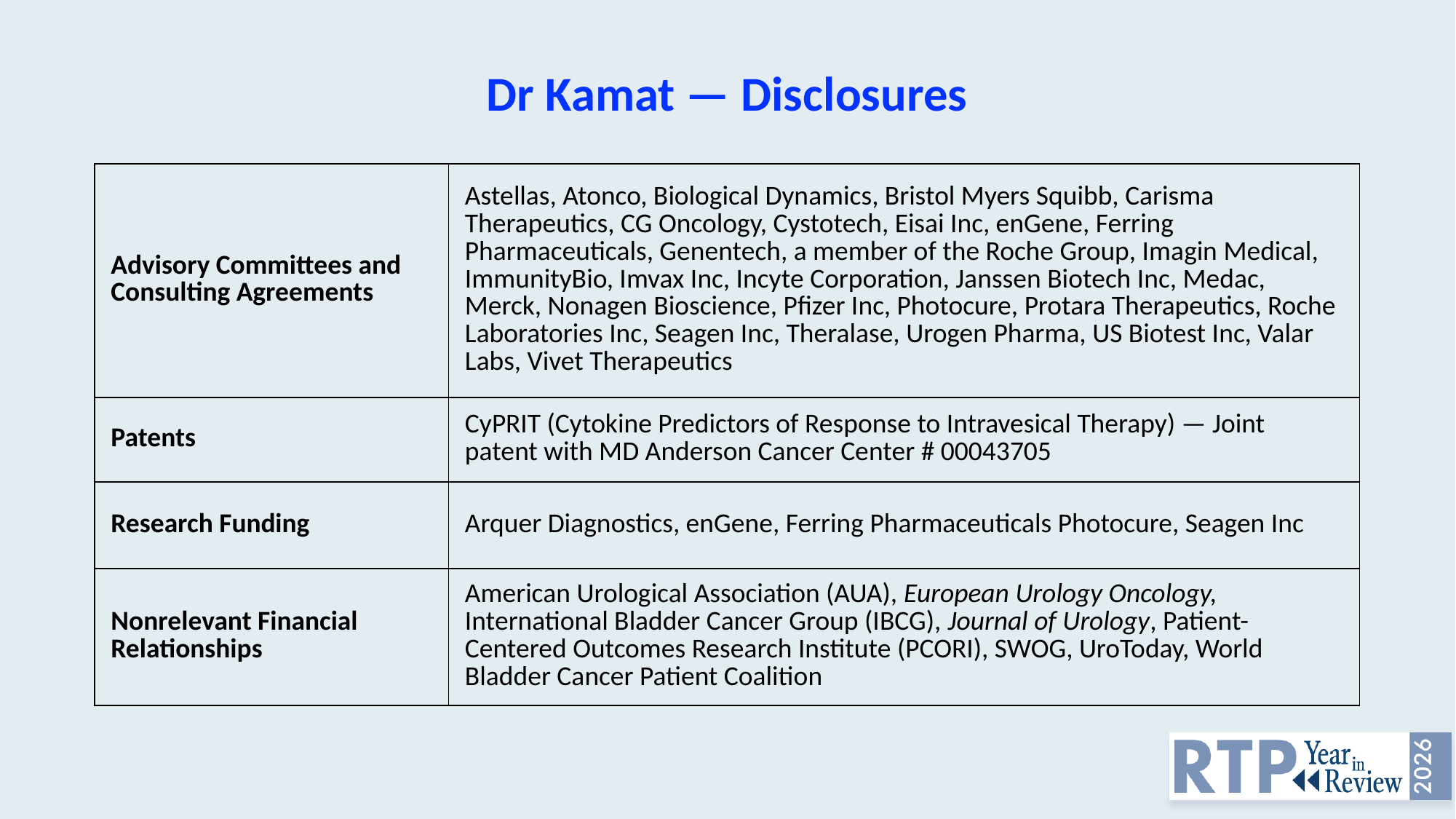

# Dr Kamat — Disclosures
| Advisory Committees and Consulting Agreements | Astellas, Atonco, Biological Dynamics, Bristol Myers Squibb, Carisma Therapeutics, CG Oncology, Cystotech, Eisai Inc, enGene, Ferring Pharmaceuticals, Genentech, a member of the Roche Group, Imagin Medical, ImmunityBio, Imvax Inc, Incyte Corporation, Janssen Biotech Inc, Medac, Merck, Nonagen Bioscience, Pfizer Inc, Photocure, Protara Therapeutics, Roche Laboratories Inc, Seagen Inc, Theralase, Urogen Pharma, US Biotest Inc, Valar Labs, Vivet Therapeutics |
| --- | --- |
| Patents | CyPRIT (Cytokine Predictors of Response to Intravesical Therapy) — Joint patent with MD Anderson Cancer Center # 00043705 |
| Research Funding | Arquer Diagnostics, enGene, Ferring Pharmaceuticals Photocure, Seagen Inc |
| Nonrelevant Financial Relationships | American Urological Association (AUA), European Urology Oncology, International Bladder Cancer Group (IBCG), Journal of Urology, Patient-Centered Outcomes Research Institute (PCORI), SWOG, UroToday, World Bladder Cancer Patient Coalition |